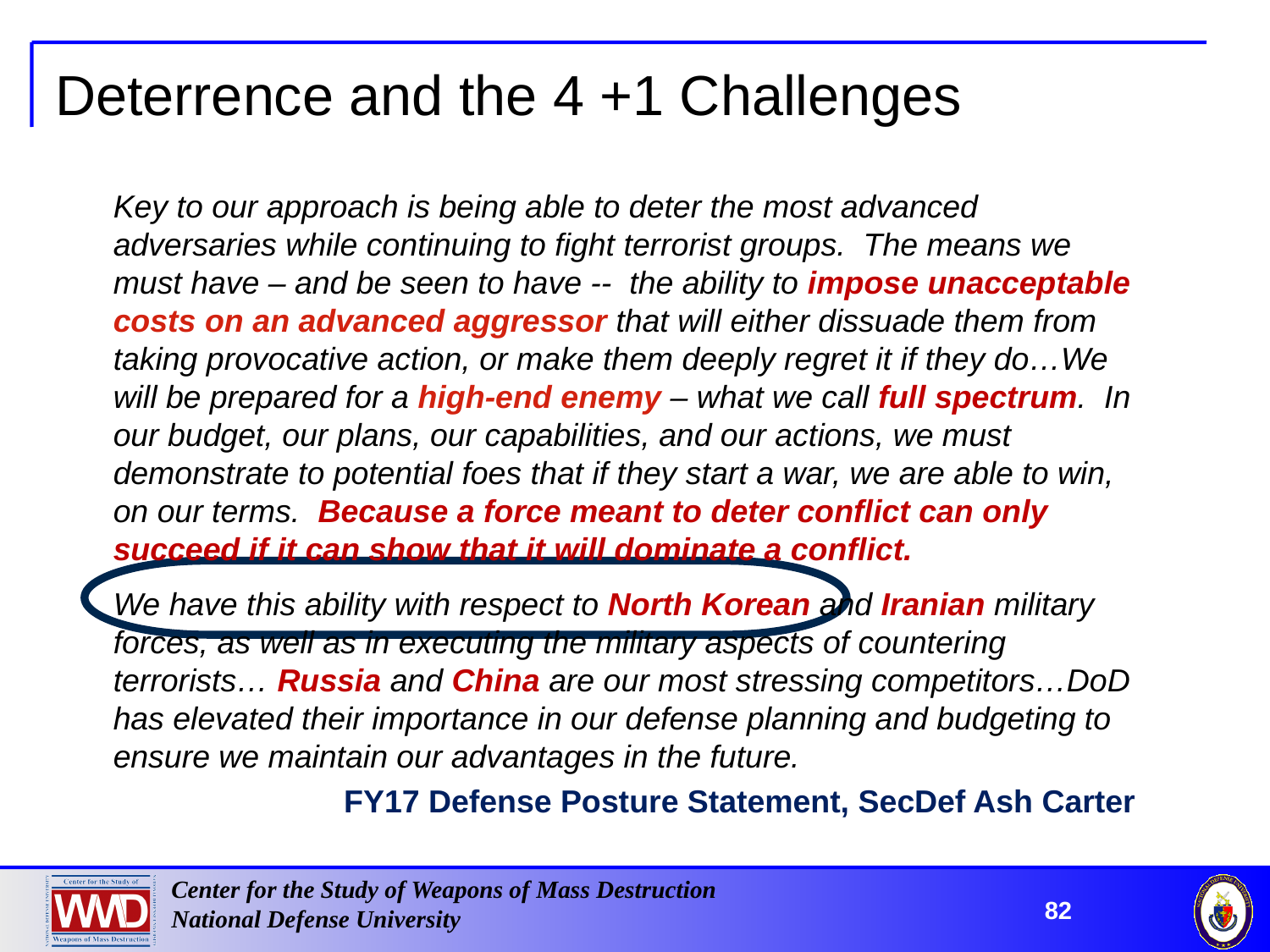

# Deterrence and the 4 +1 Challenges
Key to our approach is being able to deter the most advanced adversaries while continuing to fight terrorist groups.  The means we must have – and be seen to have --  the ability to impose unacceptable costs on an advanced aggressor that will either dissuade them from taking provocative action, or make them deeply regret it if they do…We will be prepared for a high-end enemy – what we call full spectrum.  In our budget, our plans, our capabilities, and our actions, we must demonstrate to potential foes that if they start a war, we are able to win, on our terms.  Because a force meant to deter conflict can only succeed if it can show that it will dominate a conflict.
We have this ability with respect to North Korean and Iranian military forces, as well as in executing the military aspects of countering terrorists… Russia and China are our most stressing competitors…DoD has elevated their importance in our defense planning and budgeting to ensure we maintain our advantages in the future.
FY17 Defense Posture Statement, SecDef Ash Carter

82